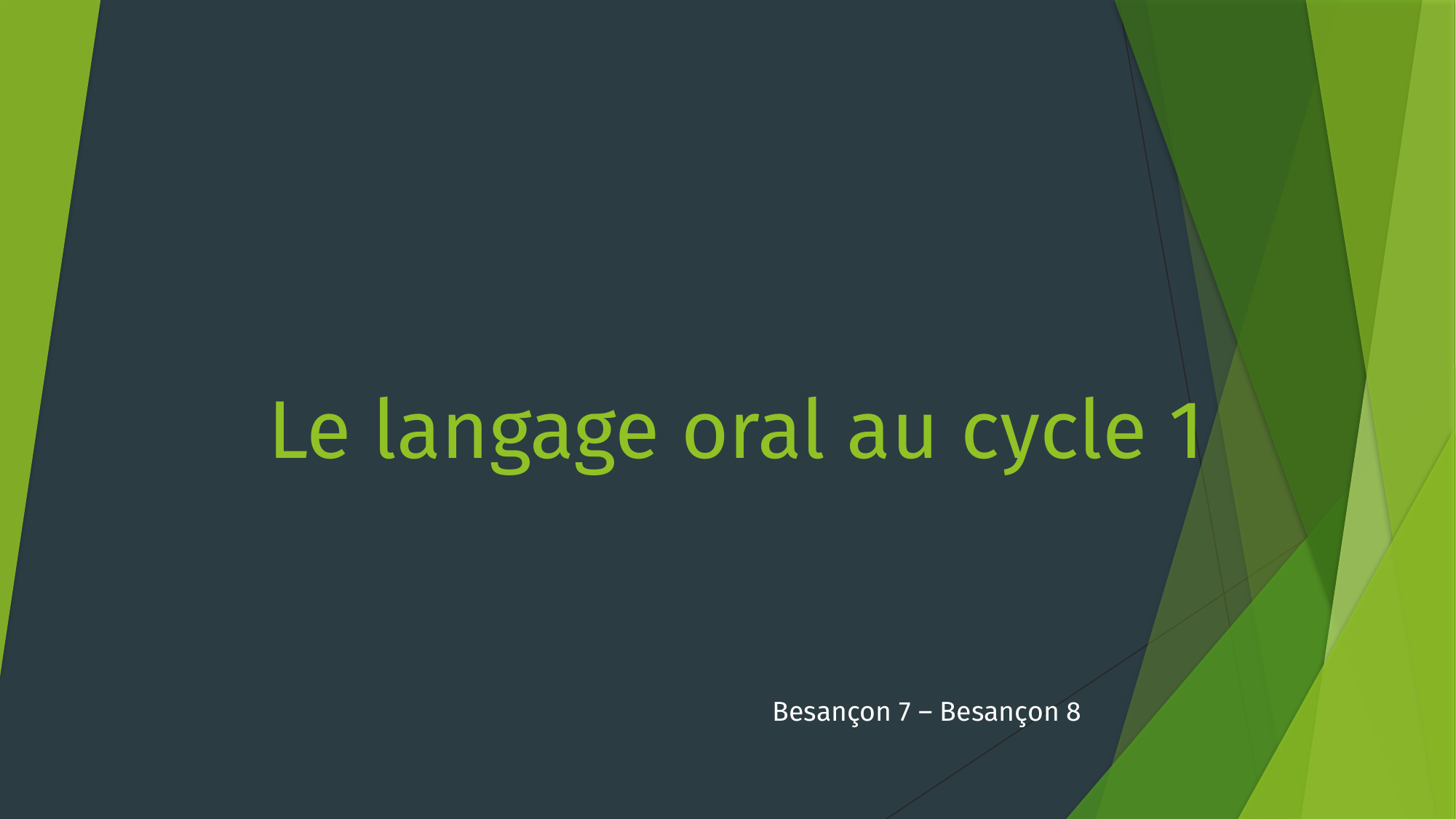

# Le langage oral au cycle 1
Besançon 7 – Besançon 8